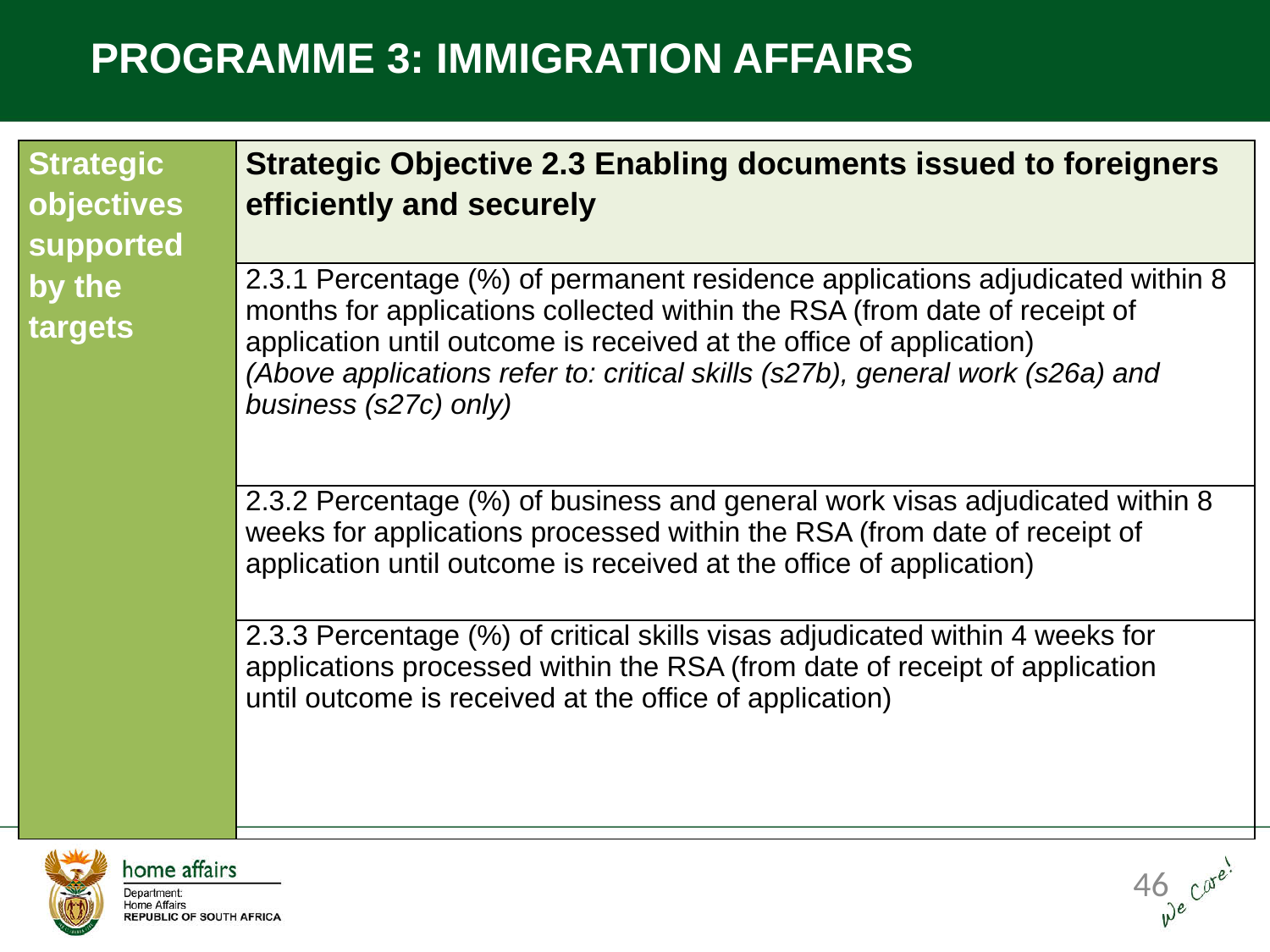

PROGRAMME 3: IMMIGRATION AFFAIRS
| Strategic objectives supported by the targets | Strategic Objective 2.3 Enabling documents issued to foreigners efficiently and securely |
| --- | --- |
|  | 2.3.1 Percentage (%) of permanent residence applications adjudicated within 8 months for applications collected within the RSA (from date of receipt of application until outcome is received at the office of application) (Above applications refer to: critical skills (s27b), general work (s26a) and business (s27c) only) |
|  | 2.3.2 Percentage (%) of business and general work visas adjudicated within 8 weeks for applications processed within the RSA (from date of receipt of application until outcome is received at the office of application) |
|  | 2.3.3 Percentage (%) of critical skills visas adjudicated within 4 weeks for applications processed within the RSA (from date of receipt of application until outcome is received at the office of application) |

46